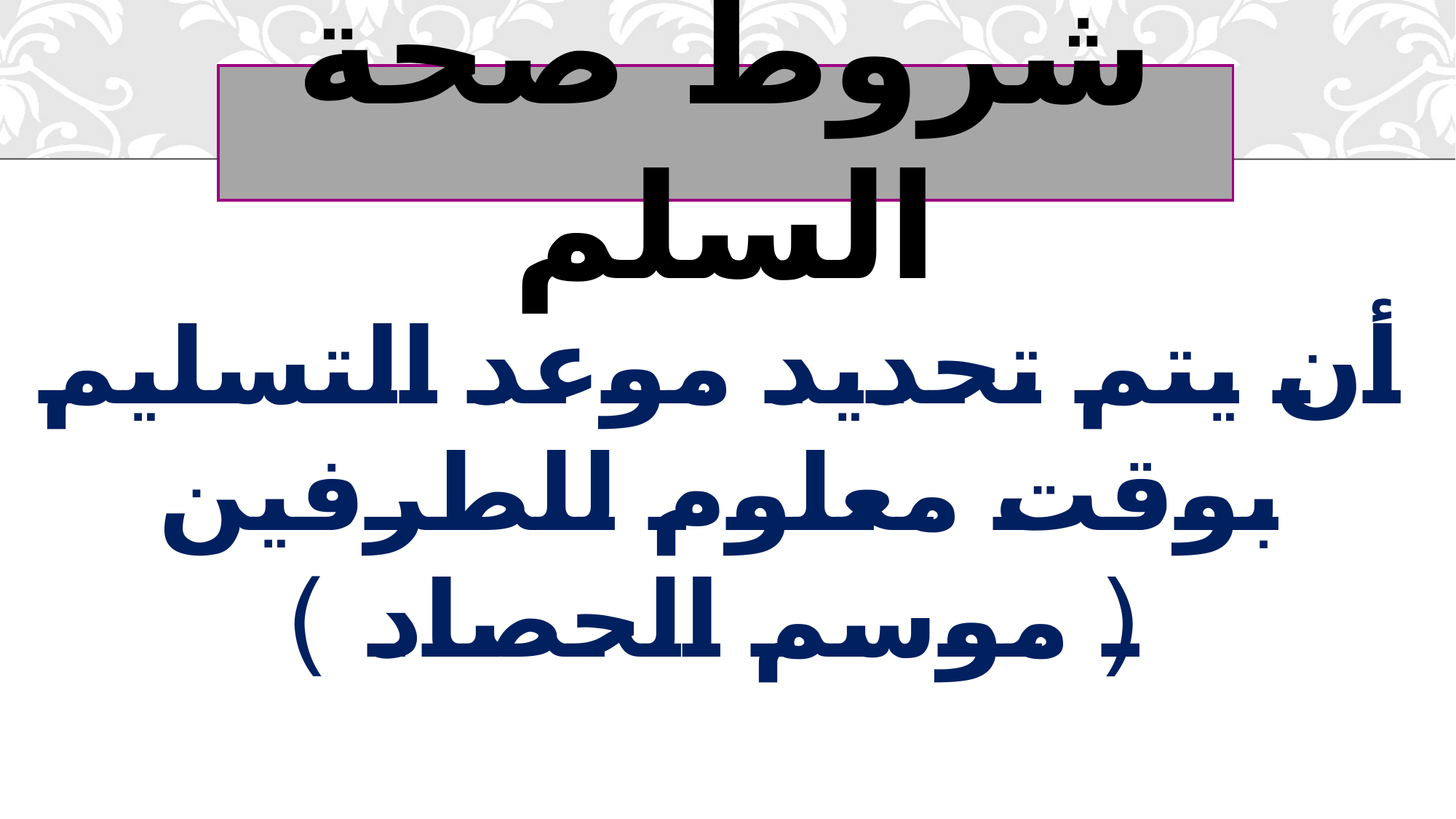

# شروط صحة السلم

أن يتم تحديد موعد التسليم بوقت معلوم للطرفين
( موسم الحصاد )